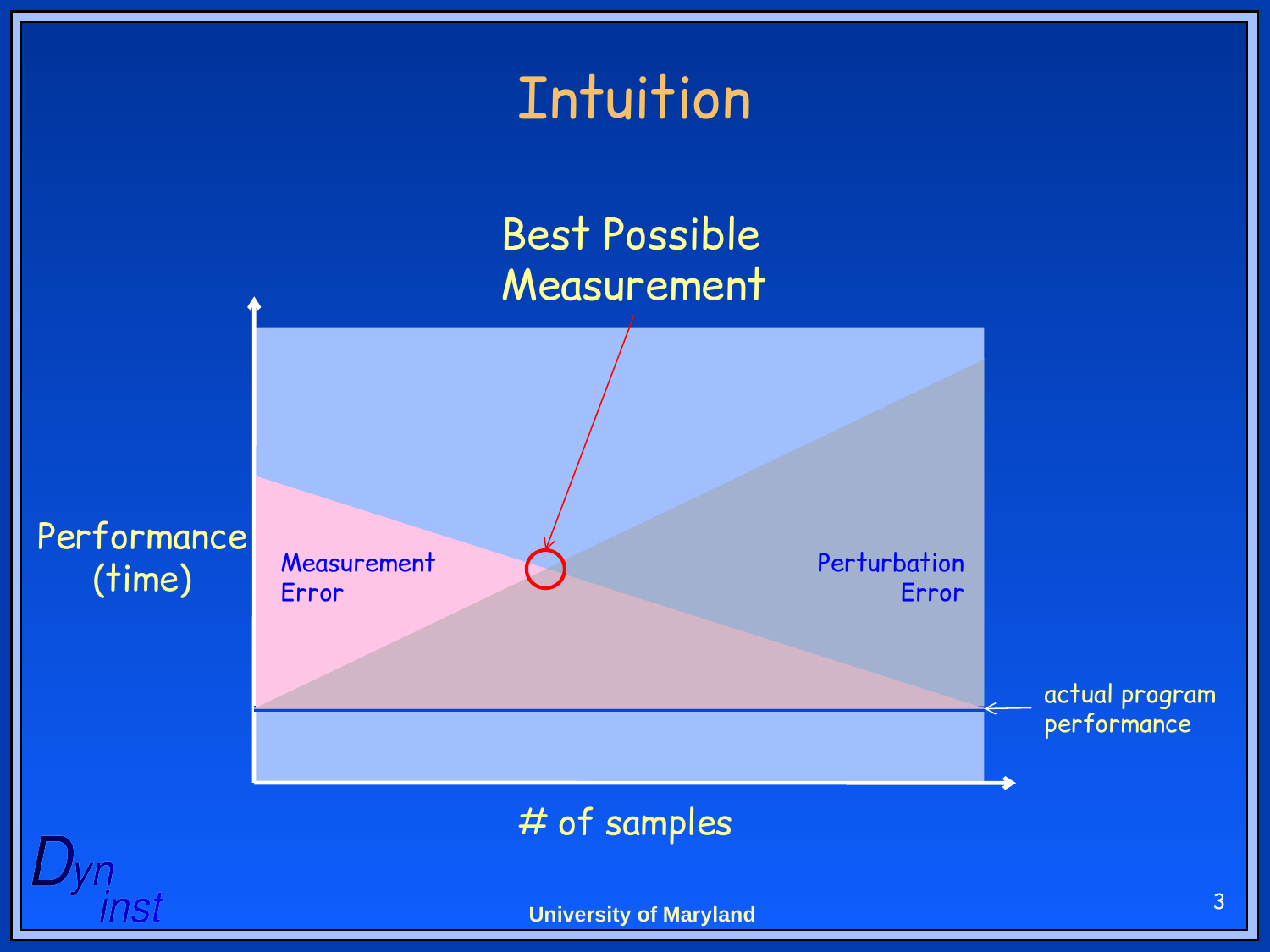

# Intuition
Best Possible
Measurement

Performance
(time)
Measurement
Error
Perturbation
Error

actual program performance
# of samples
3